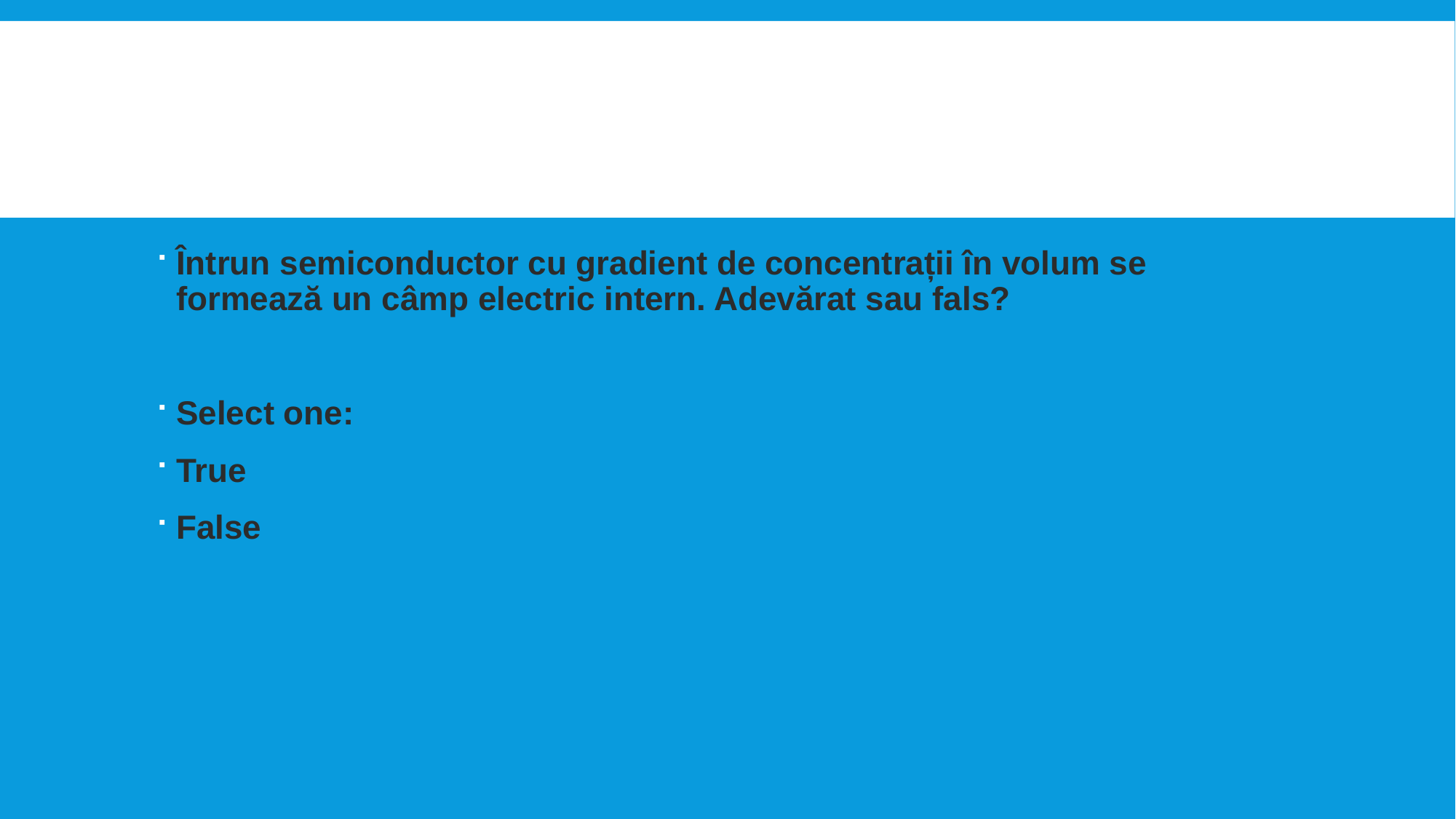

Întrun semiconductor cu gradient de concentrații în volum se formează un câmp electric intern. Adevărat sau fals?

Select one:
True
False